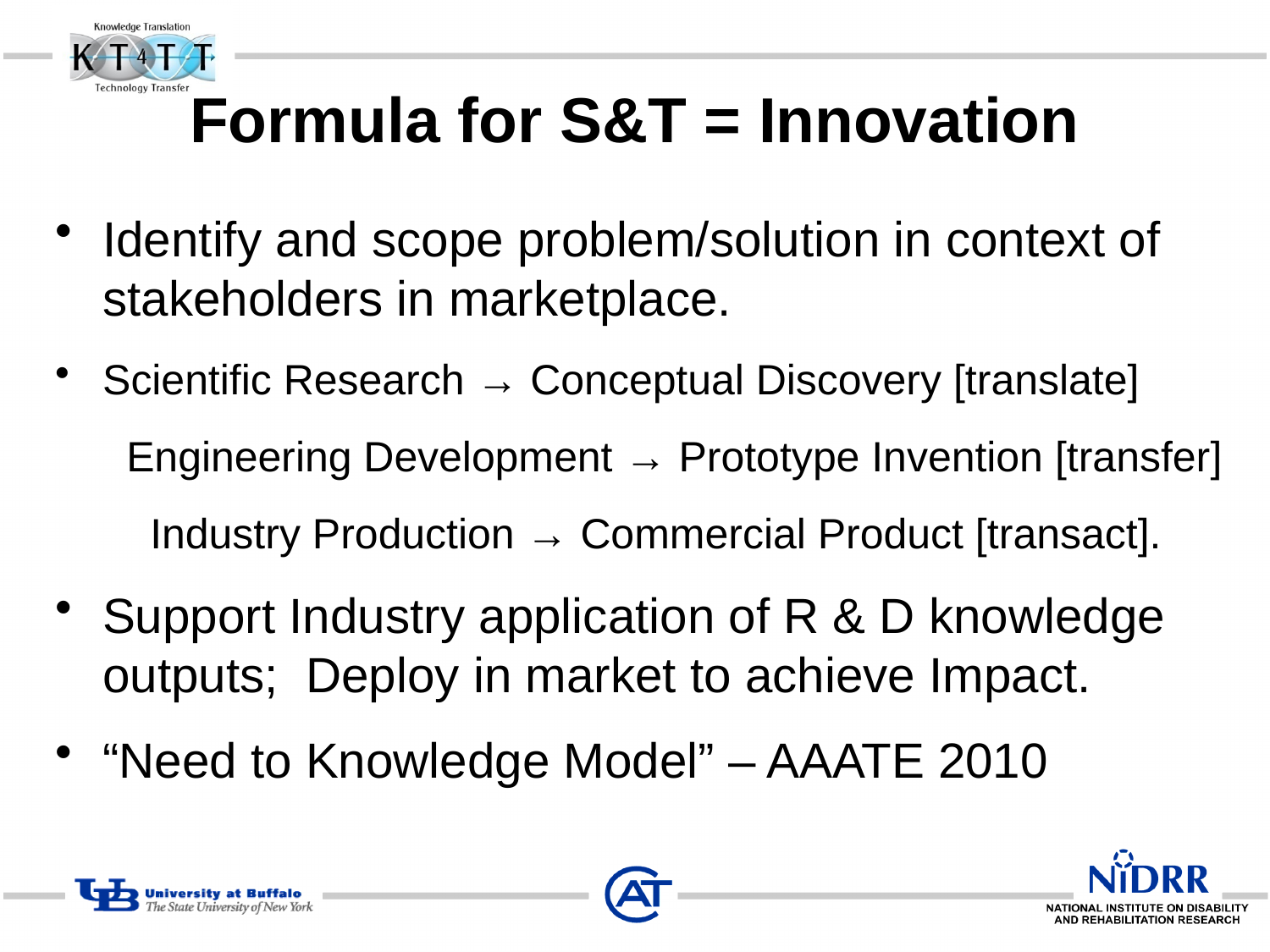

# Formula for S&T = Innovation
Identify and scope problem/solution in context of stakeholders in marketplace.
Scientific Research → Conceptual Discovery [translate]
	  Engineering Development → Prototype Invention [transfer]
	    Industry Production → Commercial Product [transact].
Support Industry application of R & D knowledge outputs;  Deploy in market to achieve Impact.
“Need to Knowledge Model” – AAATE 2010